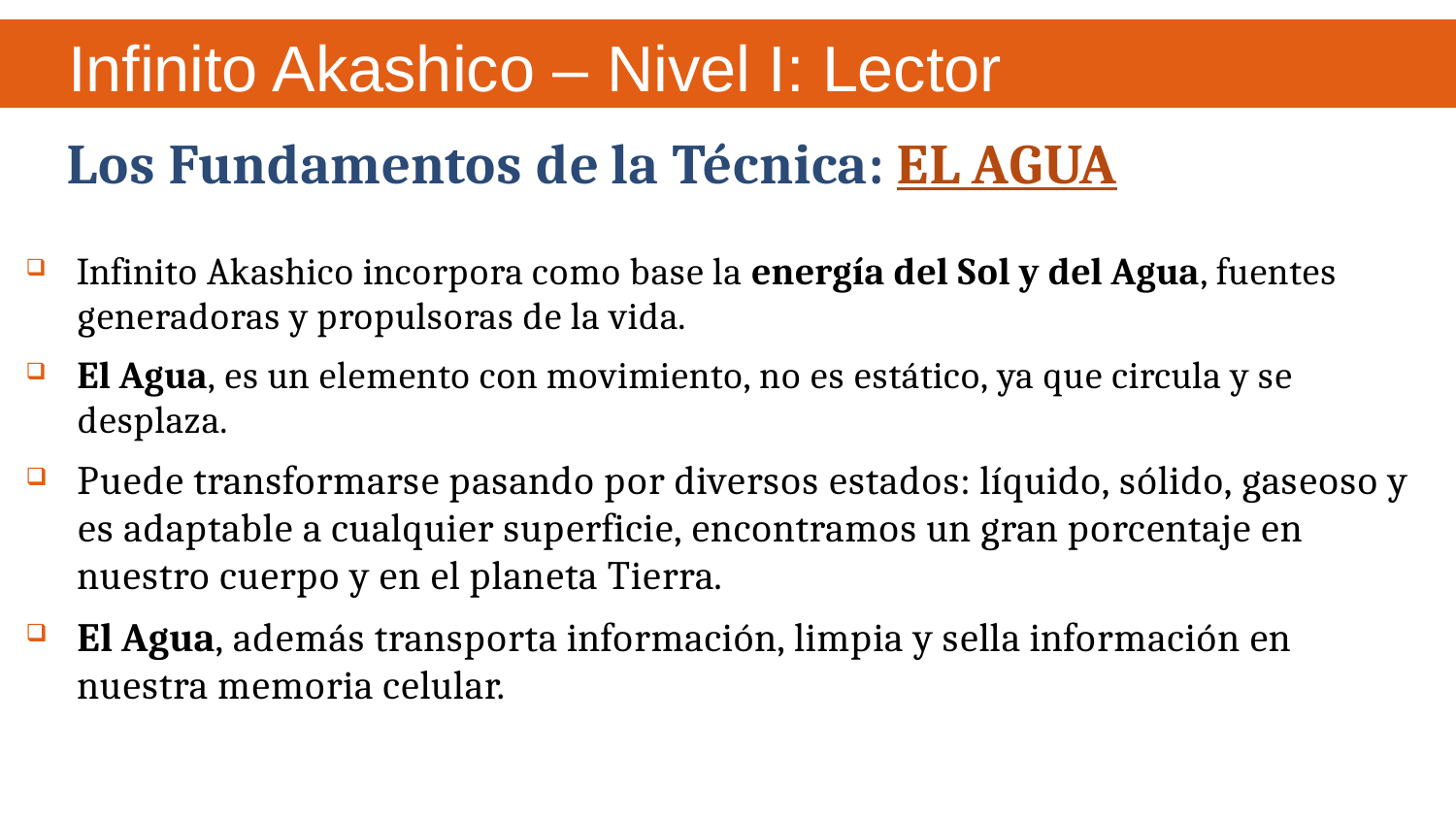

Infinito Akashico – Nivel I: Lector
   Los Fundamentos de la Técnica: EL AGUA

Infinito Akashico incorpora como base la energía del Sol y del Agua, fuentes generadoras y propulsoras de la vida.
El Agua, es un elemento con movimiento, no es estático, ya que circula y se desplaza.
Puede transformarse pasando por diversos estados: líquido, sólido, gaseoso y es adaptable a cualquier superficie, encontramos un gran porcentaje en nuestro cuerpo y en el planeta Tierra.
El Agua, además transporta información, limpia y sella información en nuestra memoria celular.